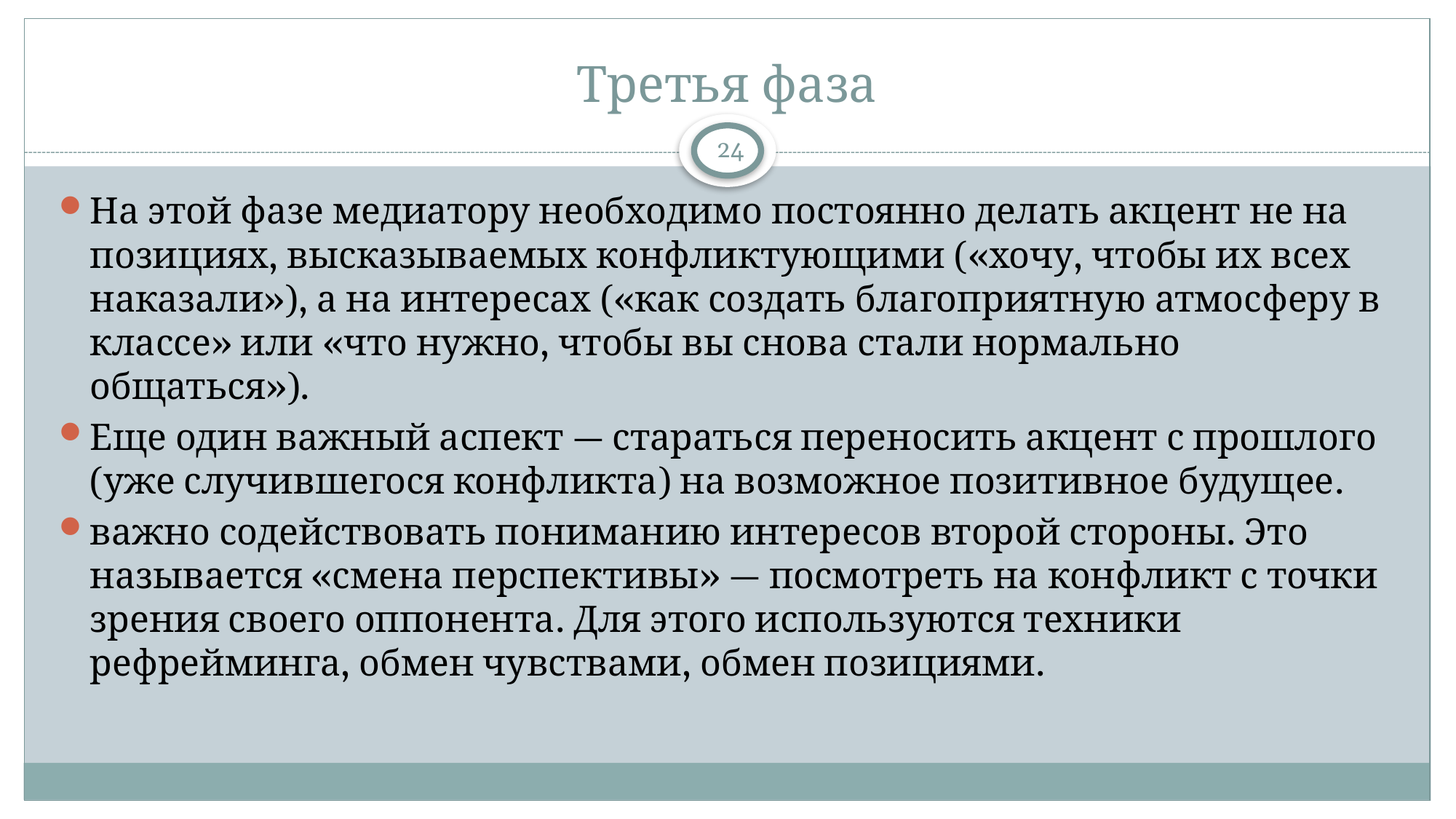

# Третья фаза
24
На этой фазе медиатору необходимо постоянно делать акцент не на позициях, высказываемых конфликтующими («хочу, чтобы их всех наказали»), а на интересах («как создать благоприятную атмосферу в классе» или «что нужно, чтобы вы снова стали нормально общаться»).
Еще один важный аспект — стараться переносить акцент с прошлого (уже случившегося конфликта) на возможное позитивное будущее.
важно содействовать пониманию интересов второй стороны. Это называется «смена перспективы» — посмотреть на конфликт с точки зрения своего оппонента. Для этого используются техники рефрейминга, обмен чувствами, обмен позициями.